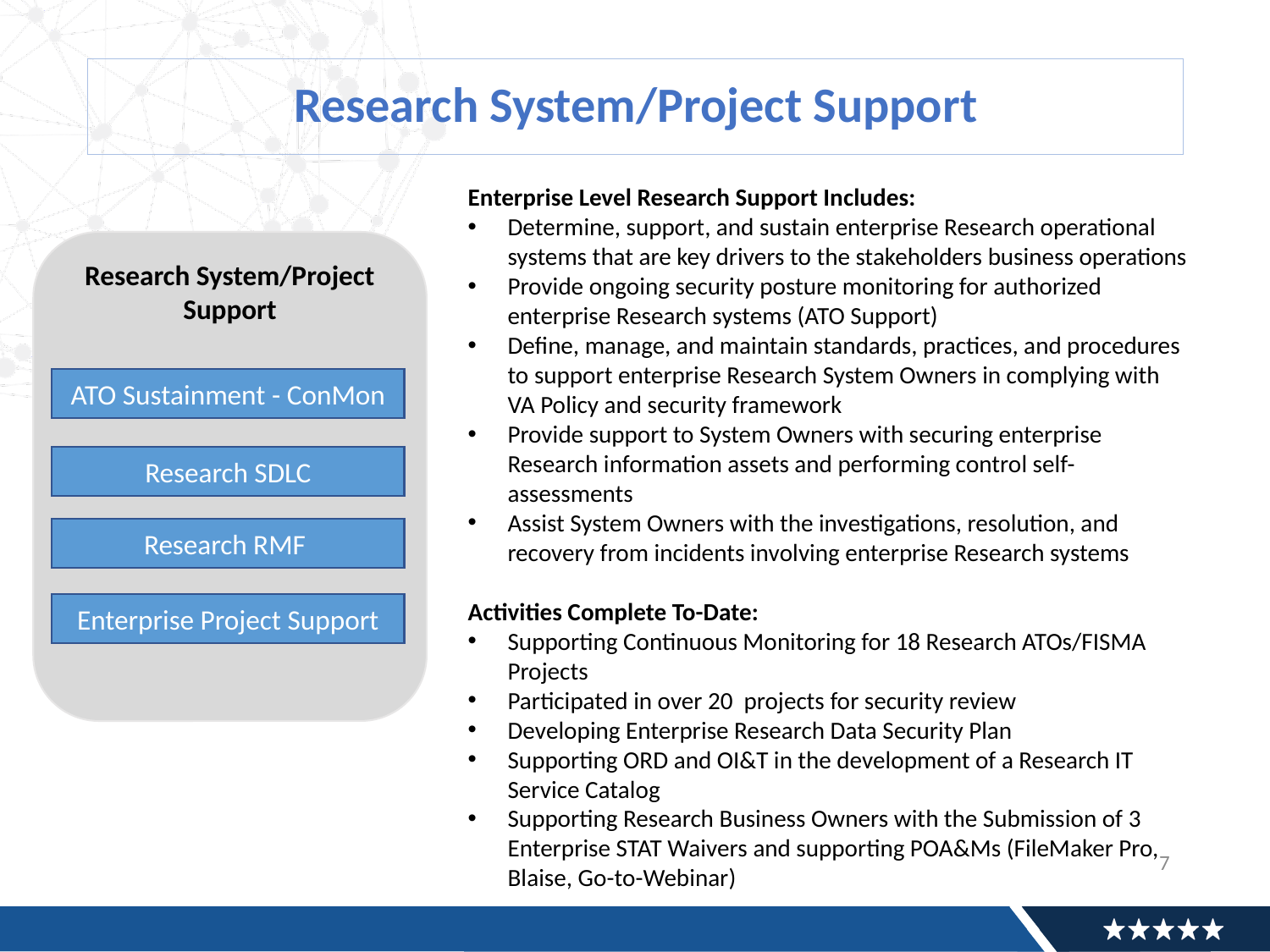

# Research System/Project Support
Enterprise Level Research Support Includes:
Determine, support, and sustain enterprise Research operational systems that are key drivers to the stakeholders business operations
Provide ongoing security posture monitoring for authorized enterprise Research systems (ATO Support)
Define, manage, and maintain standards, practices, and procedures to support enterprise Research System Owners in complying with VA Policy and security framework
Provide support to System Owners with securing enterprise Research information assets and performing control self-assessments
Assist System Owners with the investigations, resolution, and recovery from incidents involving enterprise Research systems

Activities Complete To-Date:
Supporting Continuous Monitoring for 18 Research ATOs/FISMA Projects
Participated in over 20  projects for security review
Developing Enterprise Research Data Security Plan
Supporting ORD and OI&T in the development of a Research IT Service Catalog
Supporting Research Business Owners with the Submission of 3 Enterprise STAT Waivers and supporting POA&Ms (FileMaker Pro, Blaise, Go-to-Webinar)

Research System/Project Support
ATO Sustainment - ConMon
Research SDLC
Research RMF
Enterprise Project Support
7